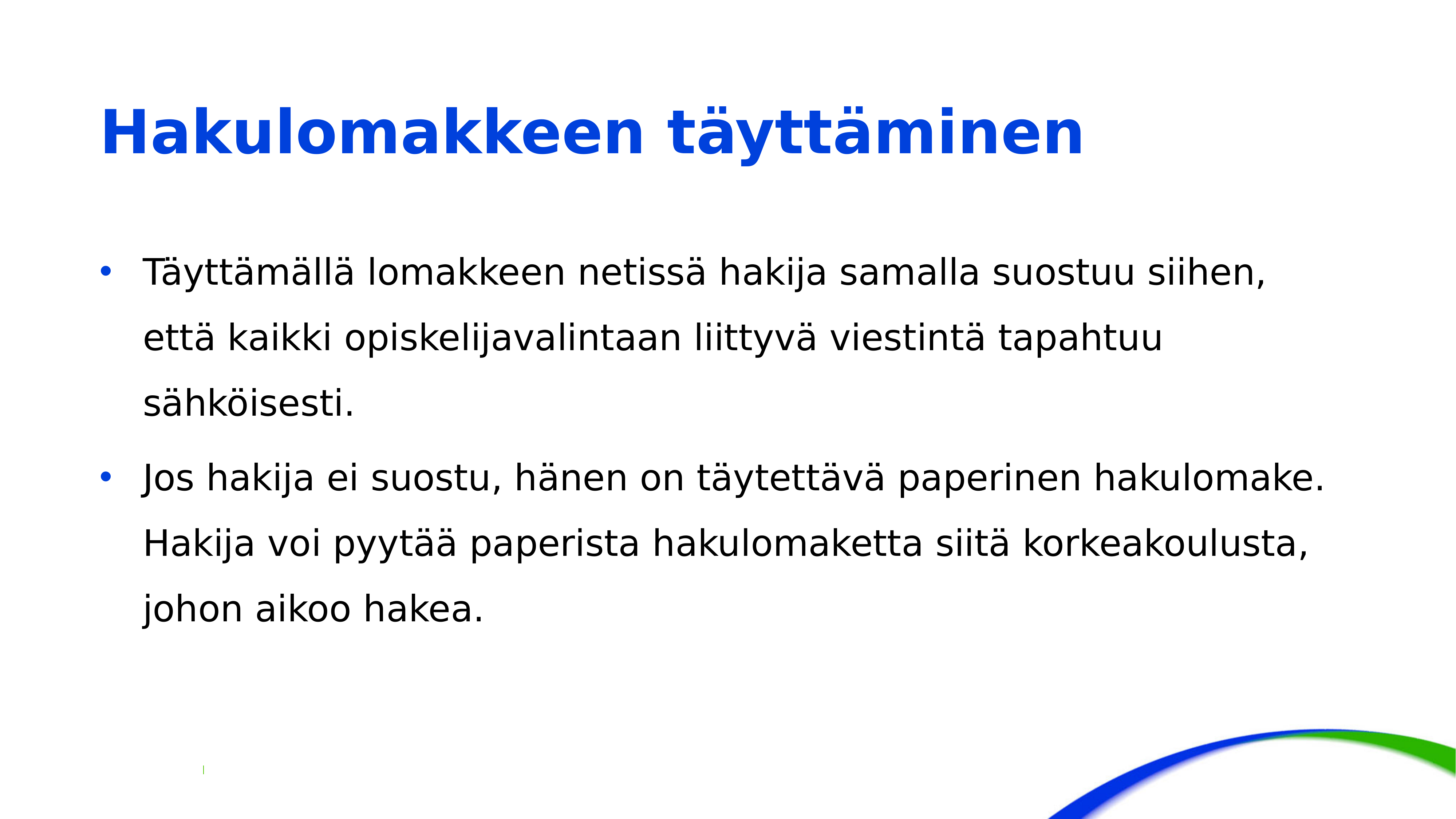

# Hakulomakkeen täyttäminen
Täyttämällä lomakkeen netissä hakija samalla suostuu siihen, että kaikki opiskelijavalintaan liittyvä viestintä tapahtuu sähköisesti.
Jos hakija ei suostu, hänen on täytettävä paperinen hakulomake. Hakija voi pyytää paperista hakulomaketta siitä korkeakoulusta, johon aikoo hakea.